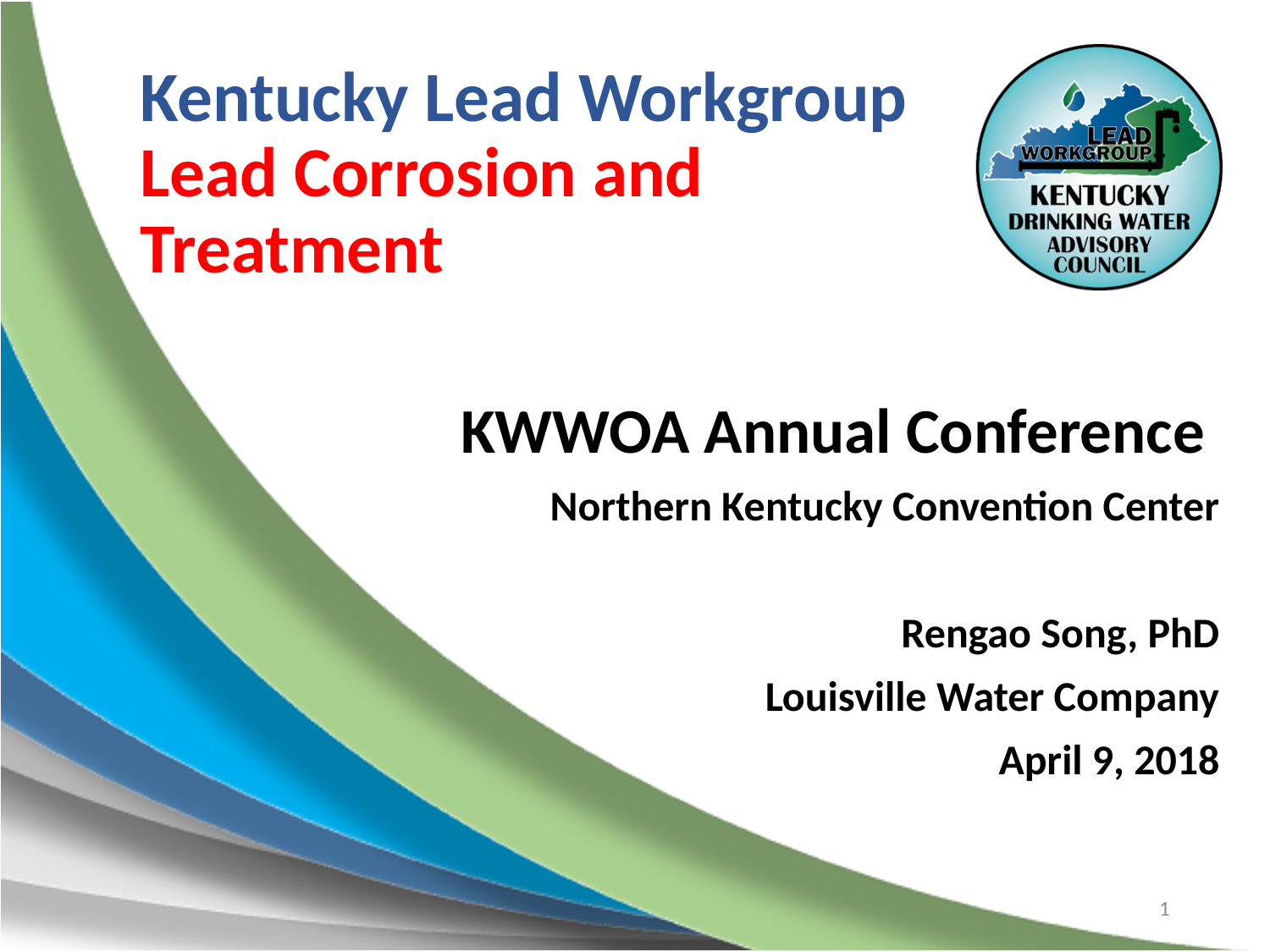

# Kentucky Lead Workgroup Lead Corrosion and Treatment
KWWOA Annual Conference
Northern Kentucky Convention Center

Rengao Song, PhD
Louisville Water Company
April 9, 2018
1